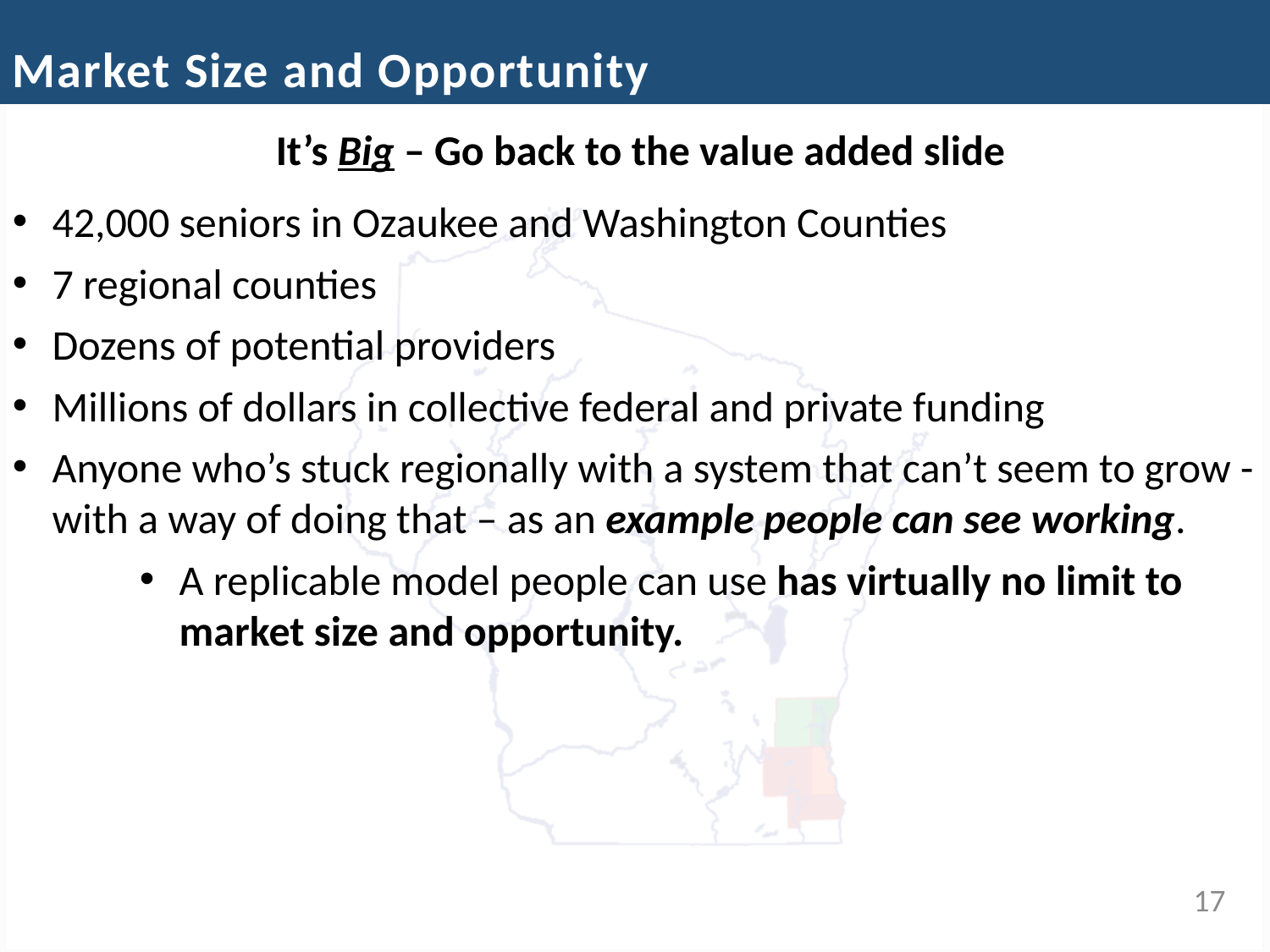

Market Size and Opportunity
It’s Big – Go back to the value added slide
42,000 seniors in Ozaukee and Washington Counties
7 regional counties
Dozens of potential providers
Millions of dollars in collective federal and private funding
Anyone who’s stuck regionally with a system that can’t seem to grow - with a way of doing that – as an example people can see working.
A replicable model people can use has virtually no limit to market size and opportunity.

17